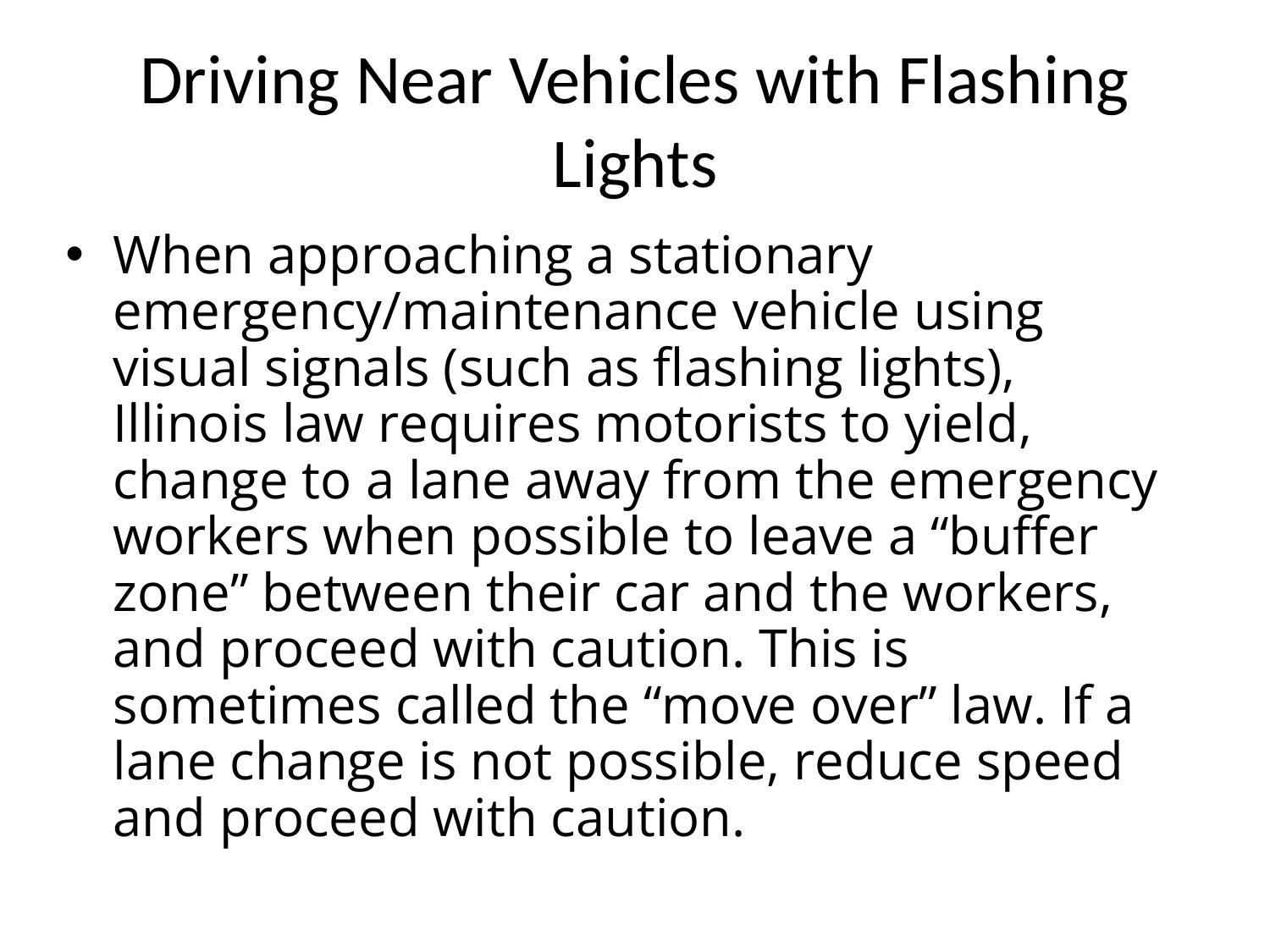

# Driving Near Vehicles with Flashing Lights
When approaching a stationary emergency/maintenance vehicle using visual signals (such as flashing lights), Illinois law requires motorists to yield, change to a lane away from the emergency workers when possible to leave a “buffer zone” between their car and the workers, and proceed with caution. This is sometimes called the “move over” law. If a lane change is not possible, reduce speed and proceed with caution.